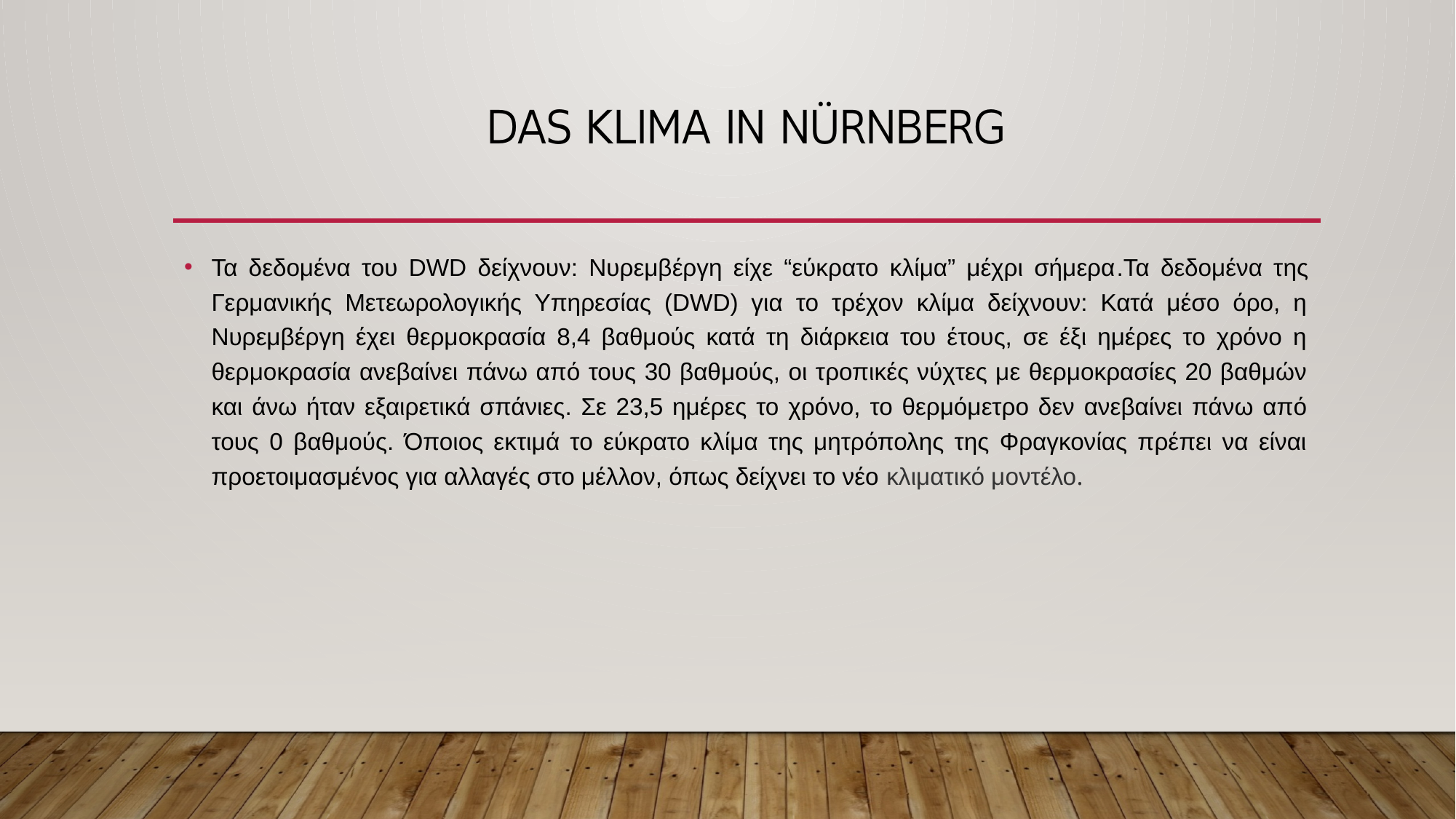

# Das Klima in Nürnberg
Τα δεδομένα του DWD δείχνουν: Νυρεμβέργη είχε “εύκρατο κλίμα” μέχρι σήμερα.Τα δεδομένα της Γερμανικής Μετεωρολογικής Υπηρεσίας (DWD) για το τρέχον κλίμα δείχνουν: Κατά μέσο όρο, η Νυρεμβέργη έχει θερμοκρασία 8,4 βαθμούς κατά τη διάρκεια του έτους, σε έξι ημέρες το χρόνο η θερμοκρασία ανεβαίνει πάνω από τους 30 βαθμούς, οι τροπικές νύχτες με θερμοκρασίες 20 βαθμών και άνω ήταν εξαιρετικά σπάνιες. Σε 23,5 ημέρες το χρόνο, το θερμόμετρο δεν ανεβαίνει πάνω από τους 0 βαθμούς. Όποιος εκτιμά το εύκρατο κλίμα της μητρόπολης της Φραγκονίας πρέπει να είναι προετοιμασμένος για αλλαγές στο μέλλον, όπως δείχνει το νέο κλιματικό μοντέλο.